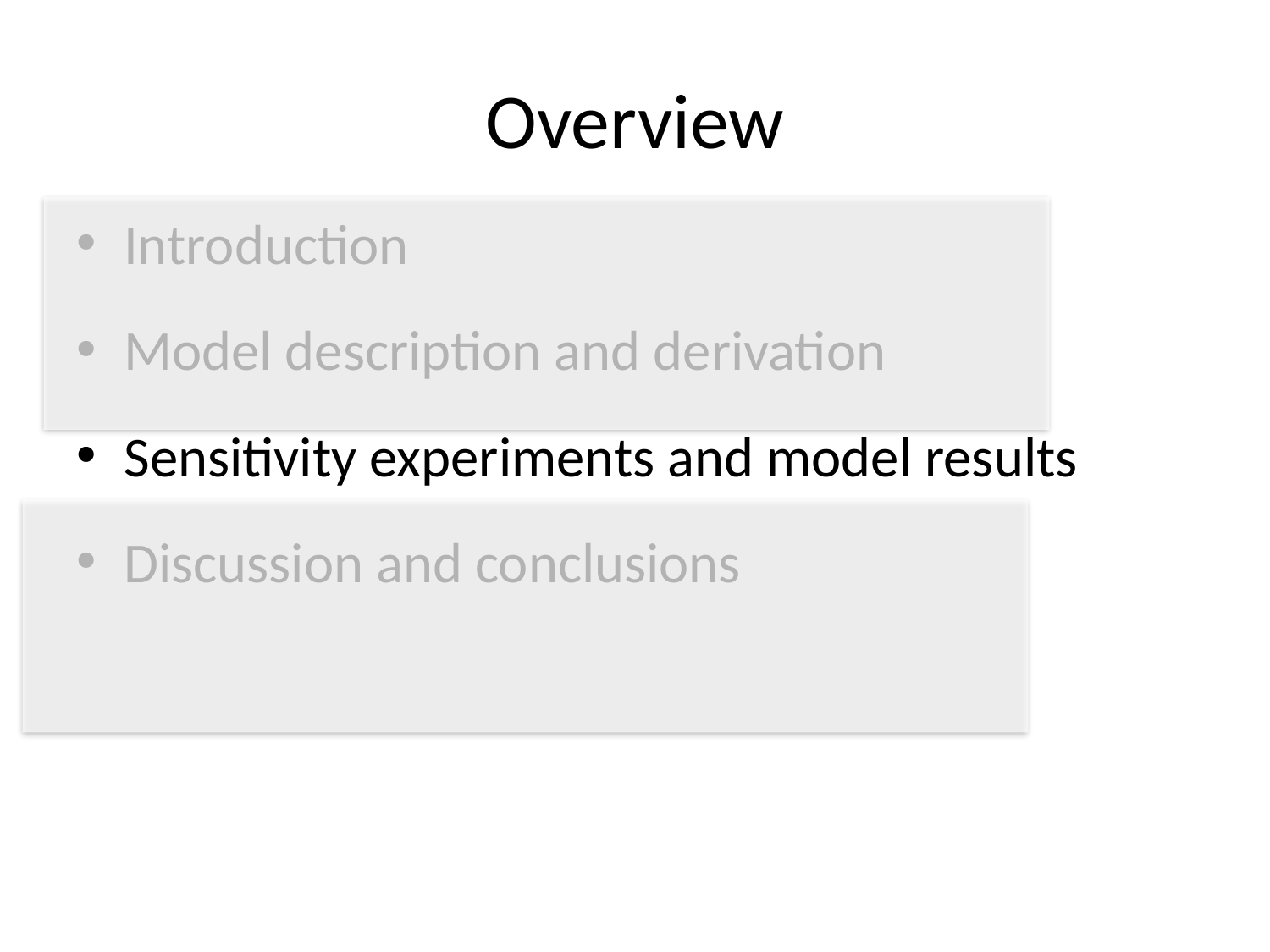

# Overview

Introduction

Model description and derivation

Sensitivity experiments and model results

Discussion and conclusions